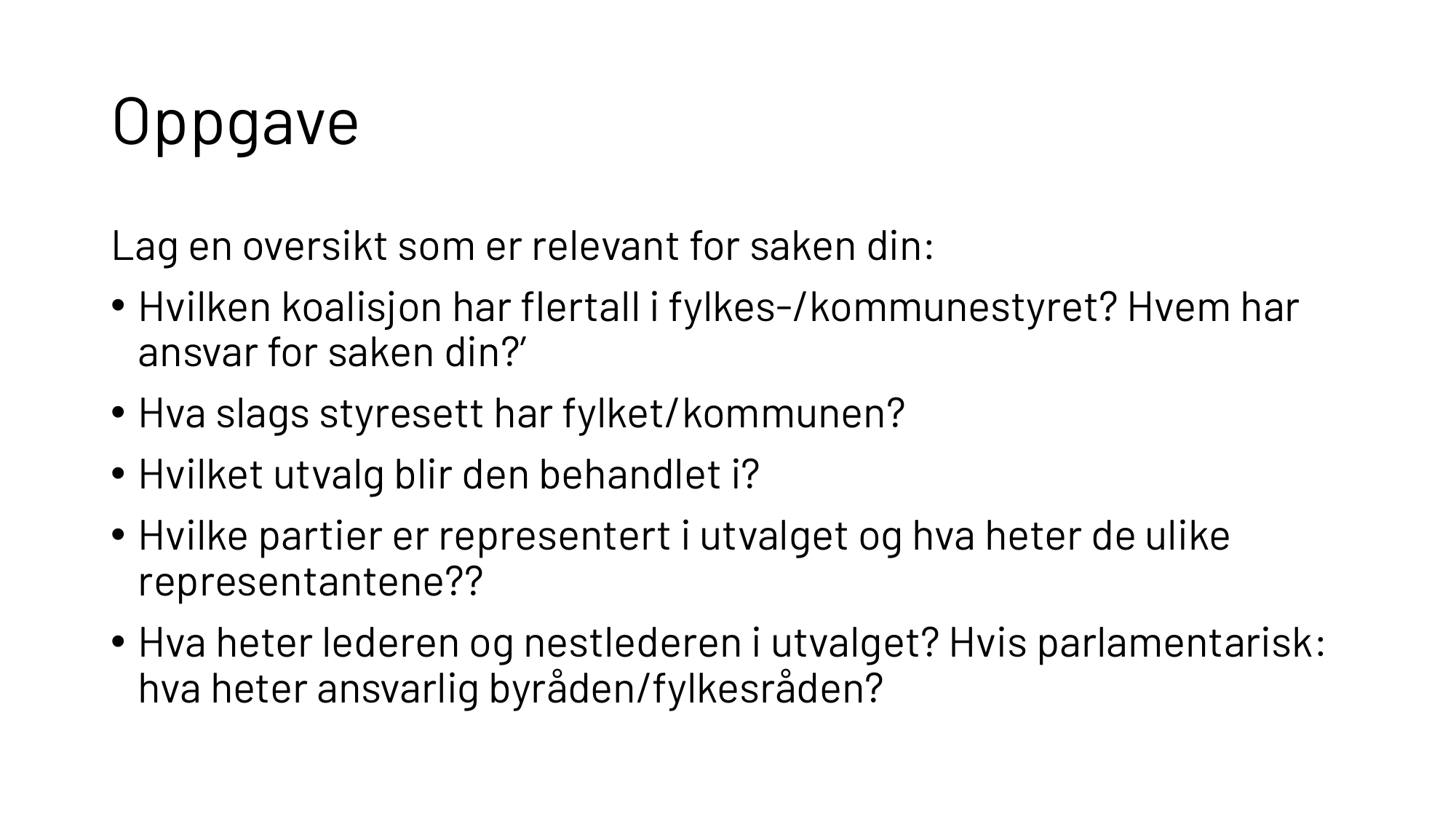

# Oppgave
Lag en oversikt som er relevant for saken din:
Hvilken koalisjon har flertall i fylkes-/kommunestyret? Hvem har ansvar for saken din?’
Hva slags styresett har fylket/kommunen?
Hvilket utvalg blir den behandlet i?
Hvilke partier er representert i utvalget og hva heter de ulike representantene??
Hva heter lederen og nestlederen i utvalget? Hvis parlamentarisk: hva heter ansvarlig byråden/fylkesråden?